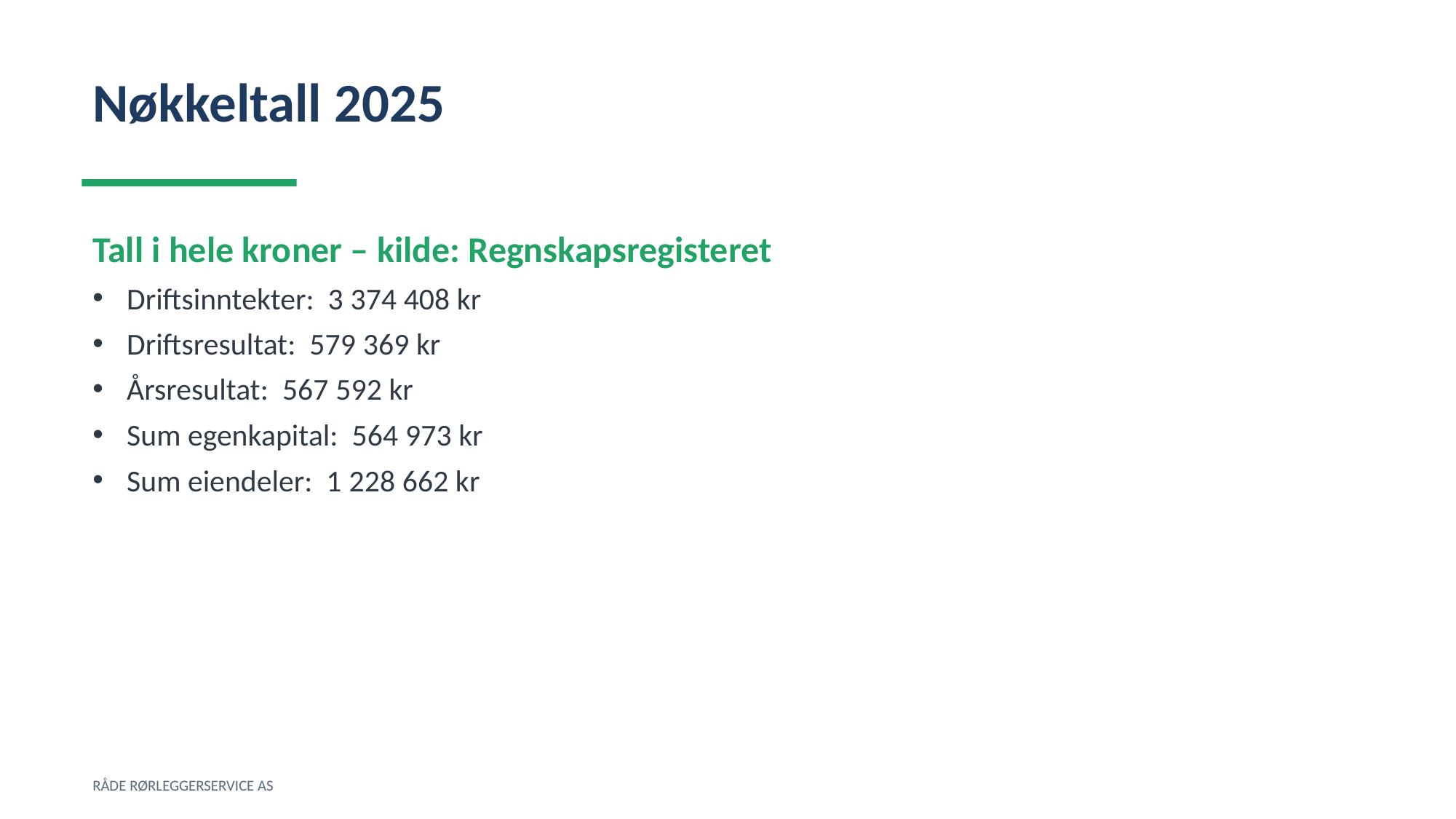

Nøkkeltall 2025

Tall i hele kroner – kilde: Regnskapsregisteret
Driftsinntekter:  3 374 408 kr
Driftsresultat:  579 369 kr
Årsresultat:  567 592 kr
Sum egenkapital:  564 973 kr
Sum eiendeler:  1 228 662 kr
RÅDE RØRLEGGERSERVICE AS